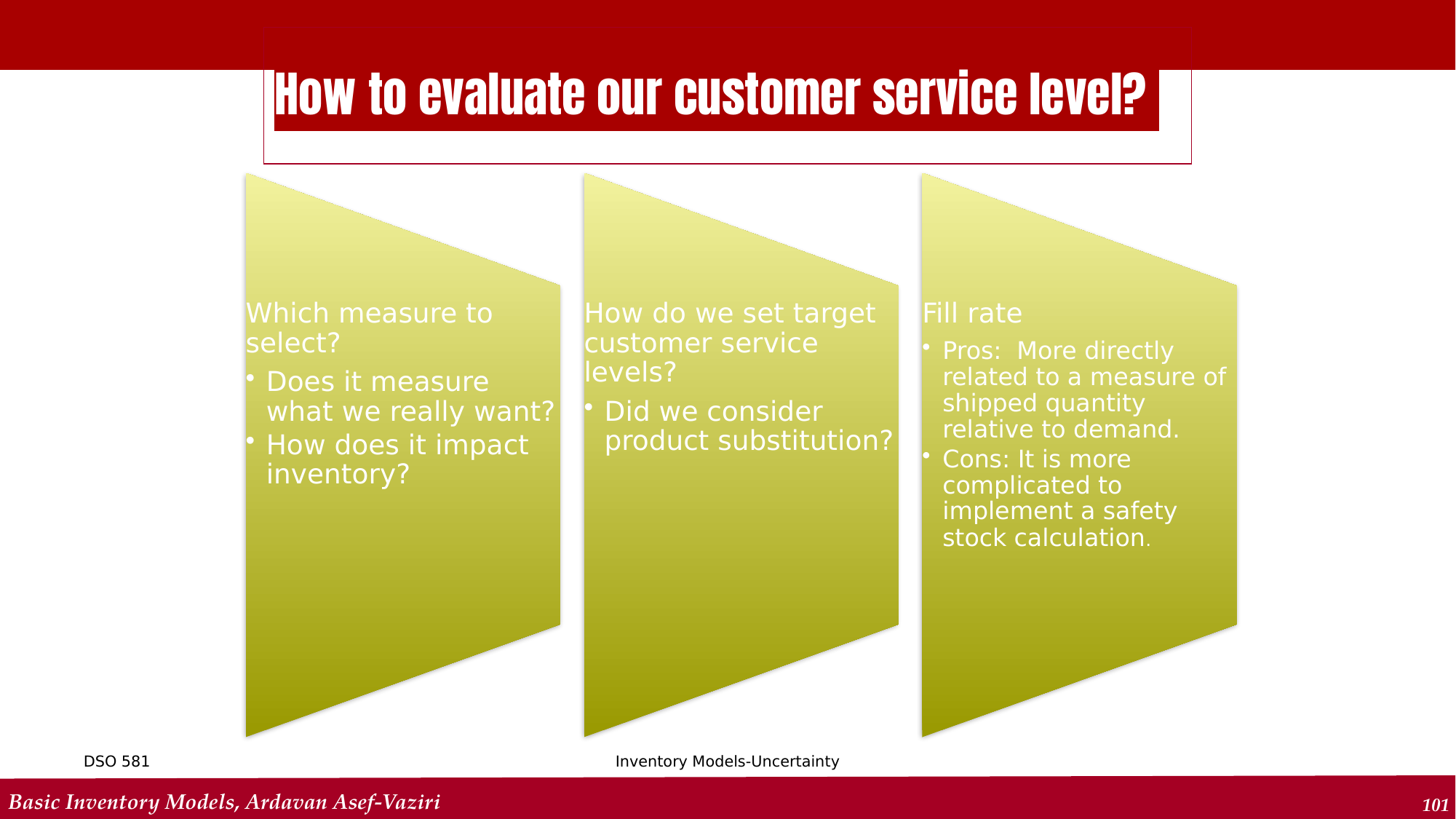

# How to evaluate our customer service level?
Which measure to select?
Does it measure what we really want?
How does it impact inventory?
How do we set target customer service levels?
Did we consider product substitution?
Fill rate
Pros:  More directly related to a measure of shipped quantity relative to demand.
Cons: It is more complicated to implement a safety stock calculation.
DSO 581
Inventory Models-Uncertainty